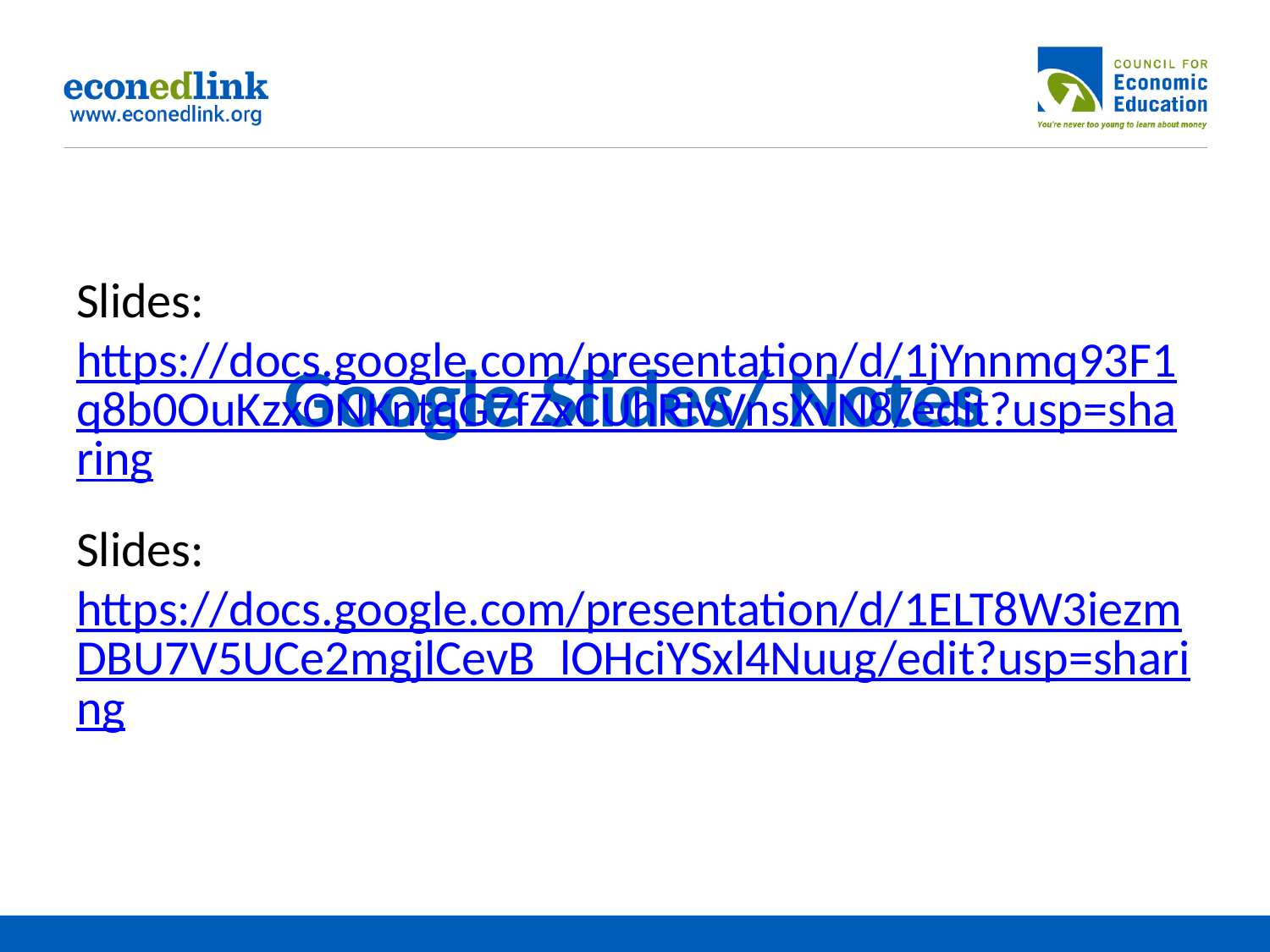

# Google Slides/ Notes
Slides:  https://docs.google.com/presentation/d/1jYnnmq93F1q8b0OuKzxONKntqG7fZxCUhRivVnsXvN8/edit?usp=sharing
Slides: https://docs.google.com/presentation/d/1ELT8W3iezmDBU7V5UCe2mgjlCevB_lOHciYSxl4Nuug/edit?usp=sharing